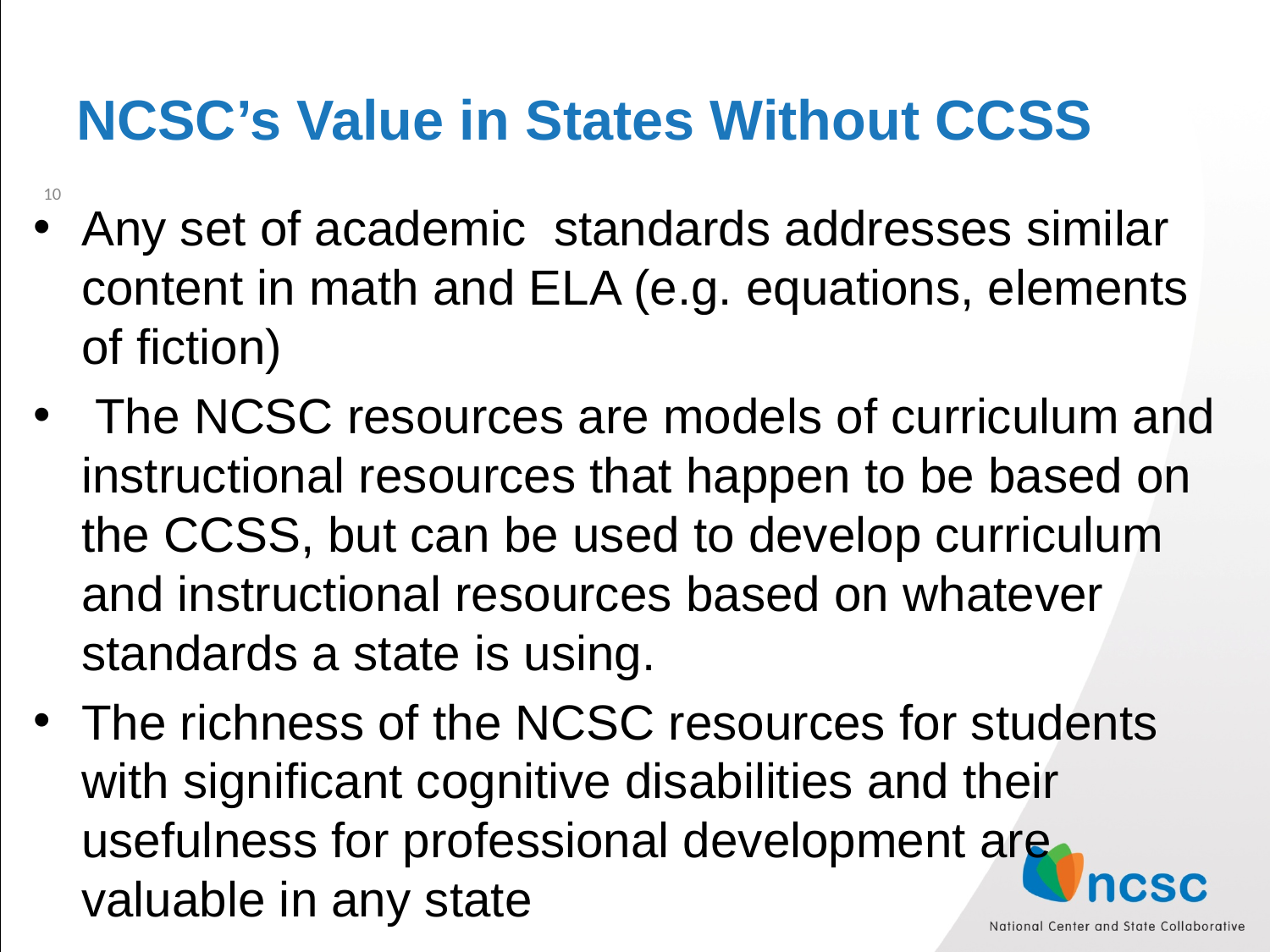

# NCSC’s Value in States Without CCSS
10
Any set of academic  standards addresses similar content in math and ELA (e.g. equations, elements of fiction)
 The NCSC resources are models of curriculum and instructional resources that happen to be based on the CCSS, but can be used to develop curriculum and instructional resources based on whatever standards a state is using.
The richness of the NCSC resources for students with significant cognitive disabilities and their usefulness for professional development are valuable in any state